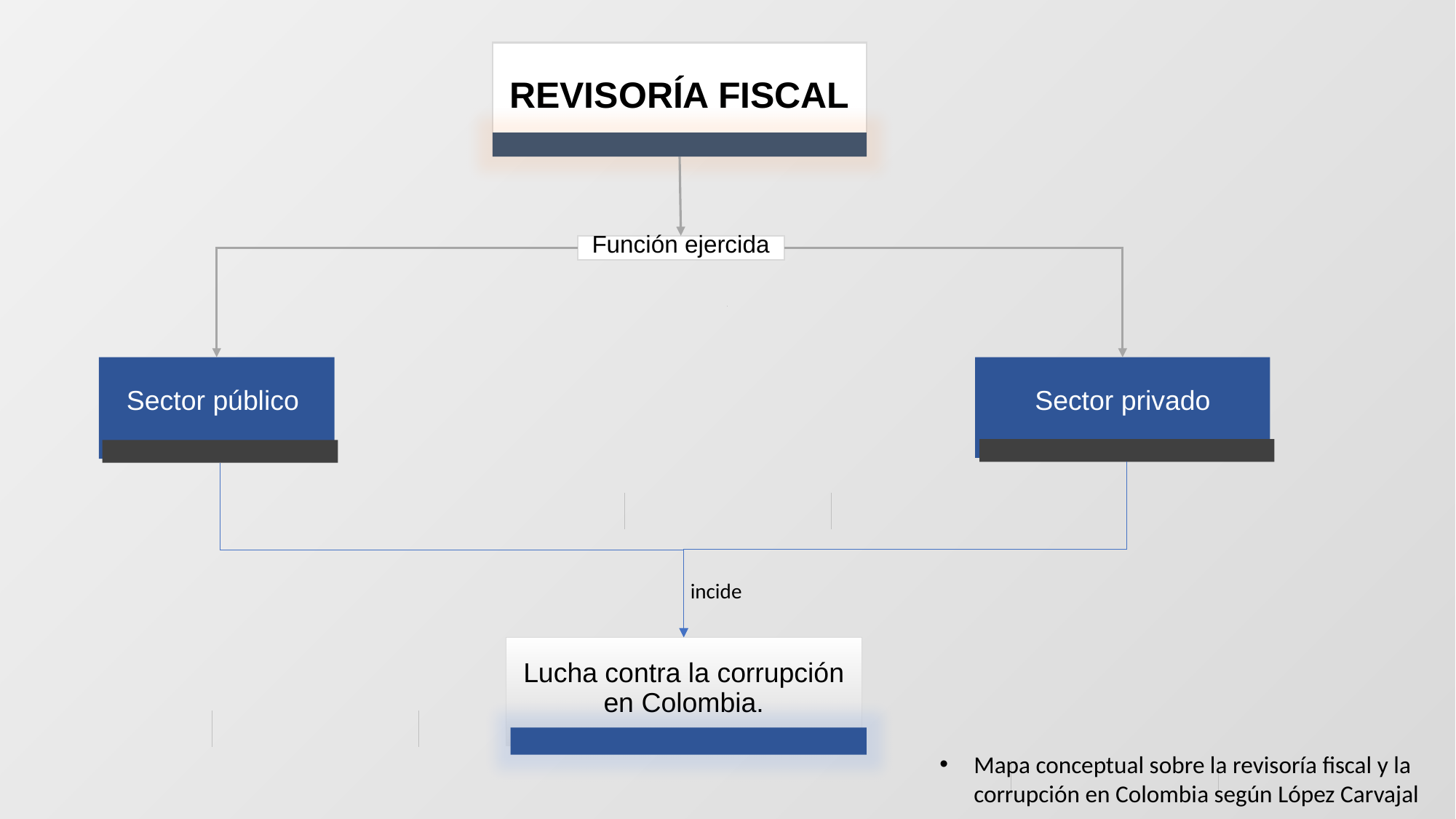

REVISORÍA FISCAL

Función ejercida
Sector público

Sector privado

incide
Lucha contra la corrupción en Colombia.

Mapa conceptual sobre la revisoría fiscal y la corrupción en Colombia según López Carvajal